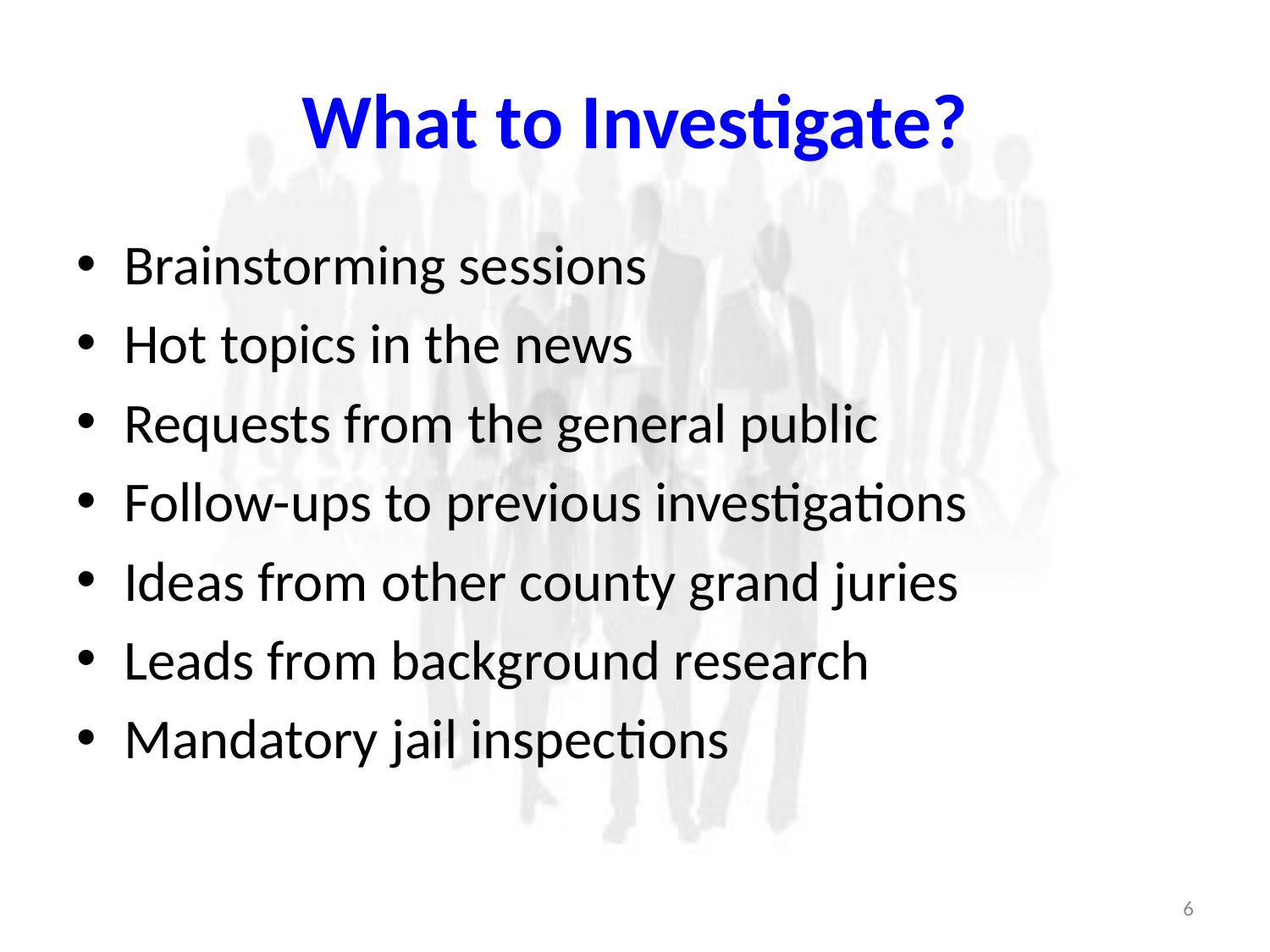

# What to Investigate?
Brainstorming sessions
Hot topics in the news
Requests from the general public
Follow-ups to previous investigations
Ideas from other county grand juries
Leads from background research
Mandatory jail inspections

6